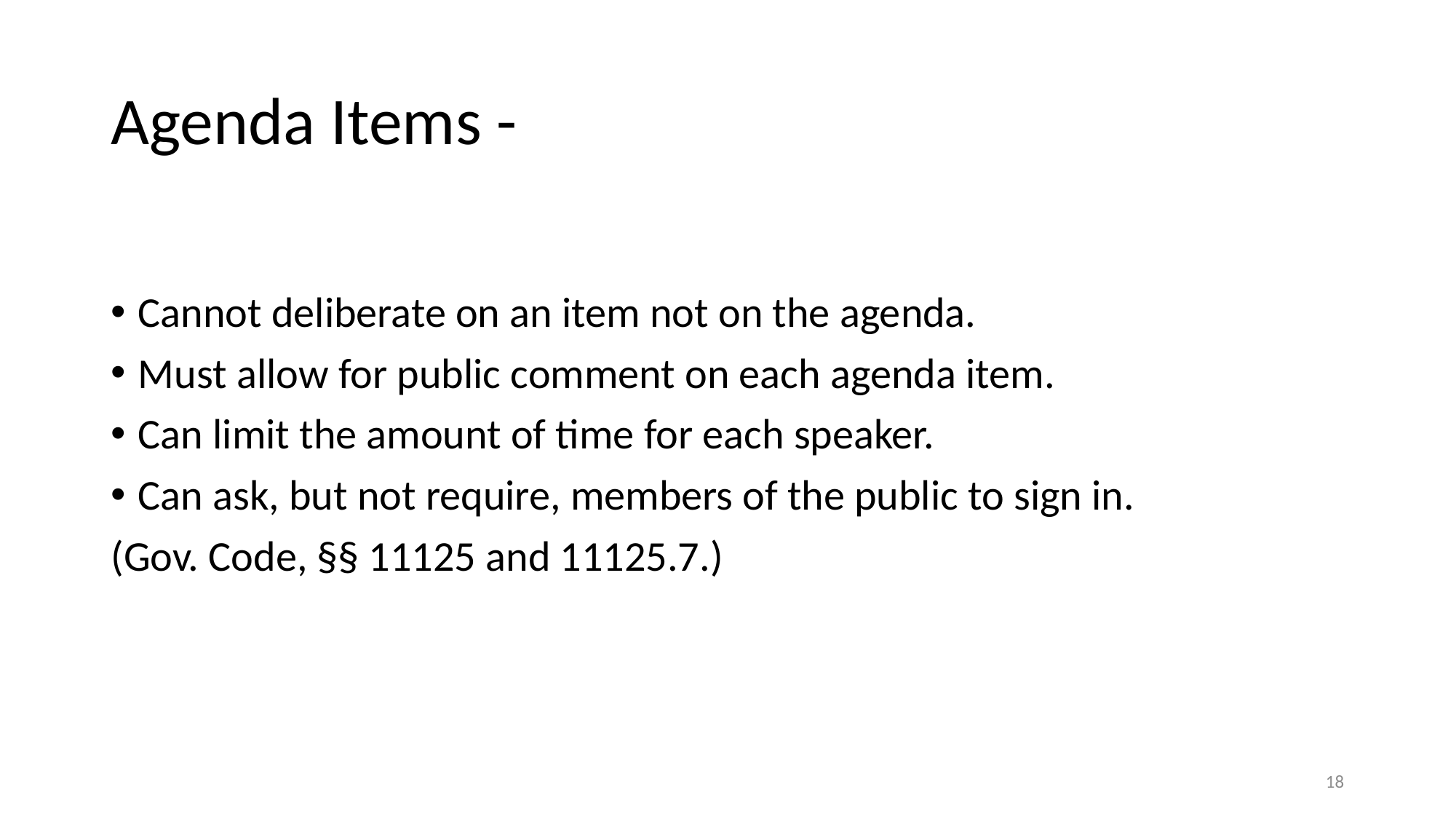

# Agenda Items -
Cannot deliberate on an item not on the agenda.
Must allow for public comment on each agenda item.
Can limit the amount of time for each speaker.
Can ask, but not require, members of the public to sign in.
(Gov. Code, §§ 11125 and 11125.7.)
18